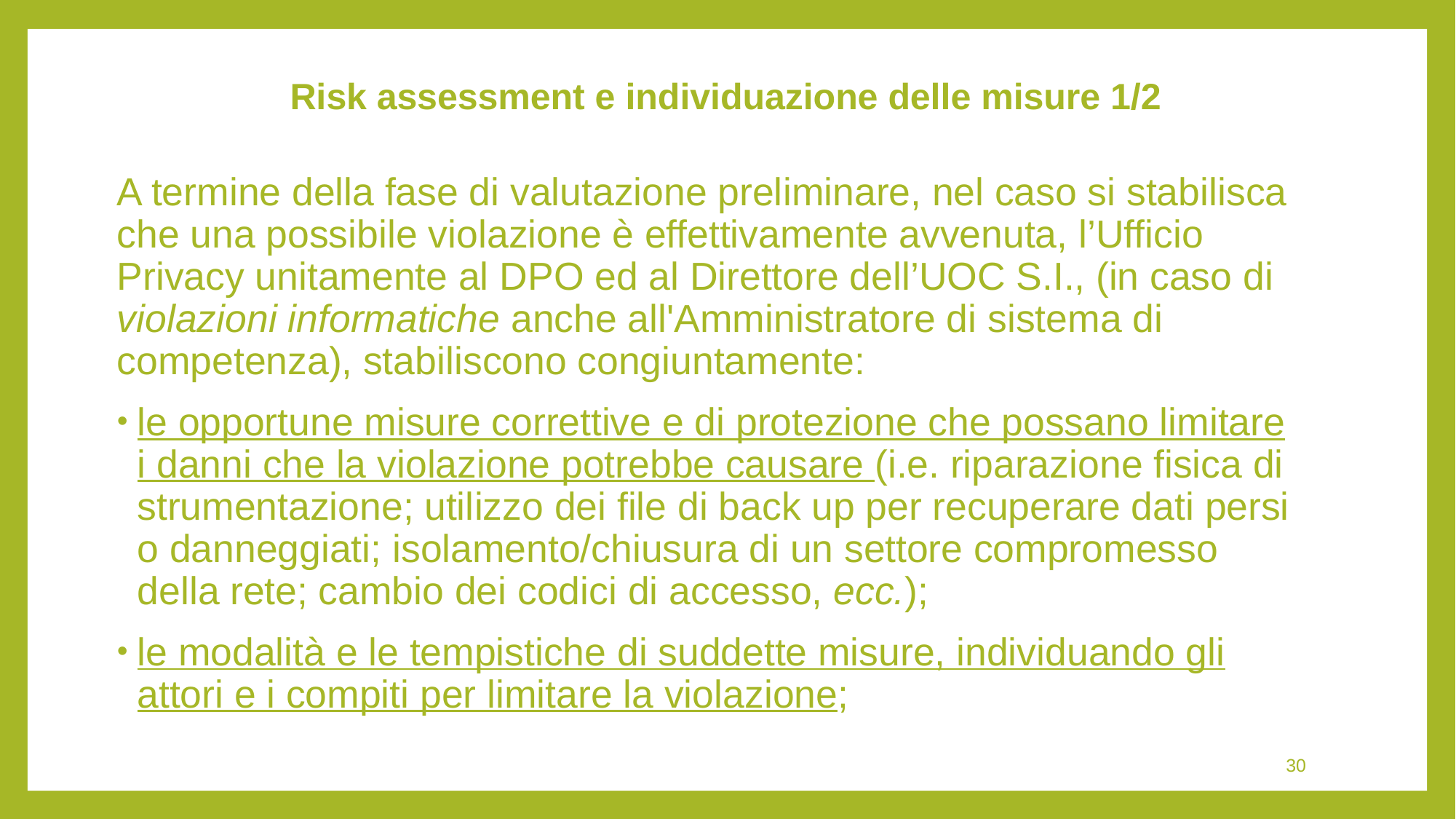

# Risk assessment e individuazione delle misure 1/2
A termine della fase di valutazione preliminare, nel caso si stabilisca che una possibile violazione è effettivamente avvenuta, l’Ufficio Privacy unitamente al DPO ed al Direttore dell’UOC S.I., (in caso di violazioni informatiche anche all'Amministratore di sistema di competenza), stabiliscono congiuntamente:
le opportune misure correttive e di protezione che possano limitare i danni che la violazione potrebbe causare (i.e. riparazione fisica di strumentazione; utilizzo dei file di back up per recuperare dati persi o danneggiati; isolamento/chiusura di un settore compromesso della rete; cambio dei codici di accesso, ecc.);
le modalità e le tempistiche di suddette misure, individuando gli attori e i compiti per limitare la violazione;

30